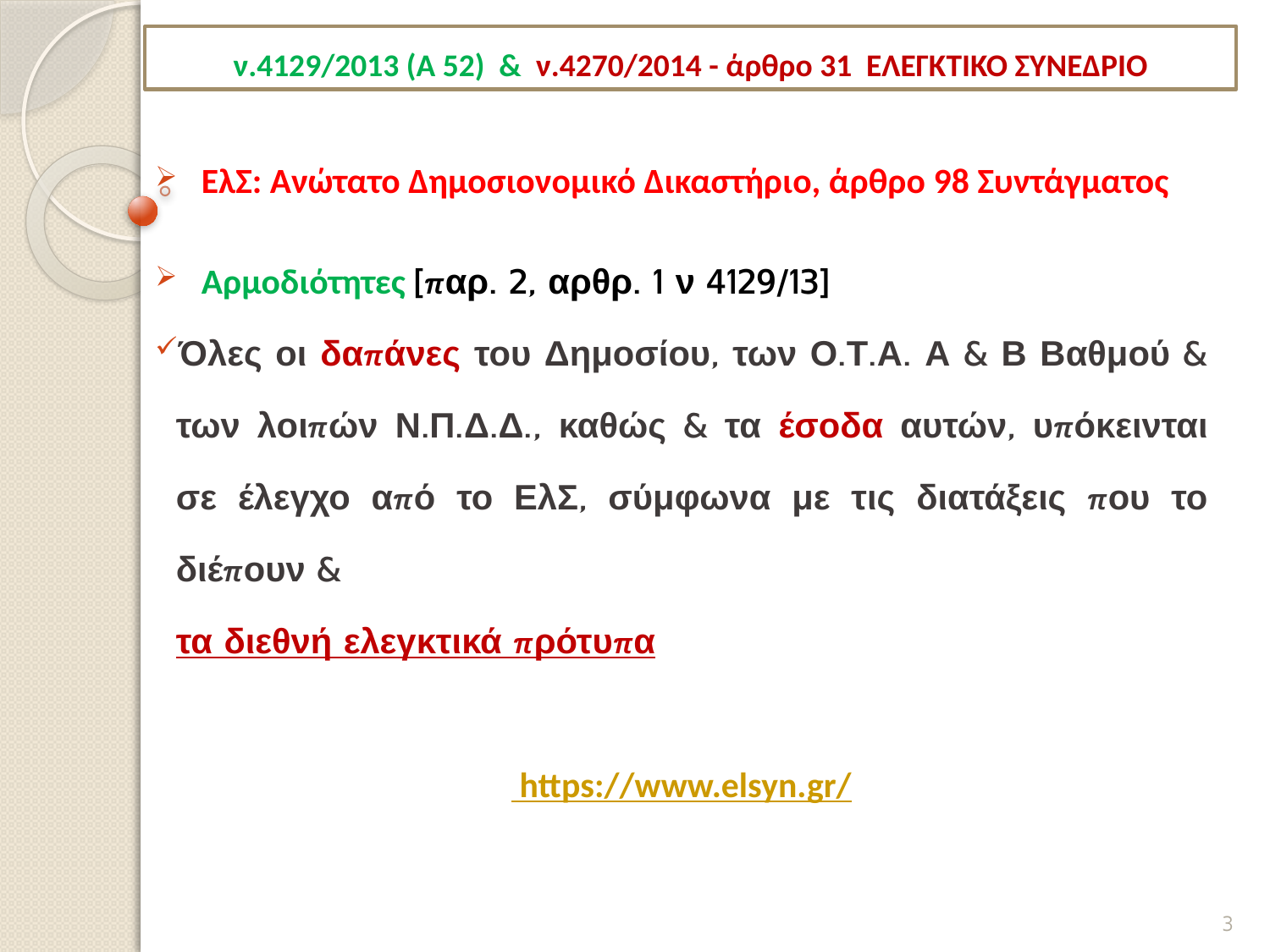

# ν.4129/2013 (Α 52)  &  ν.4270/2014 - άρθρο 31  ΕΛΕΓΚΤΙΚΟ ΣΥΝΕΔΡΙΟ

ΕλΣ: Ανώτατο Δημοσιονομικό Δικαστήριο, άρθρο 98 Συντάγματος

Αρμοδιότητες [παρ. 2, αρθρ. 1 ν 4129/13]
Όλες οι δαπάνες του Δημοσίου, των Ο.Τ.Α. Α & Β Βαθμού & των λοιπών Ν.Π.Δ.Δ., καθώς & τα έσοδα αυτών, υπόκεινται σε έλεγχο από το ΕλΣ, σύμφωνα με τις διατάξεις που το διέπουν &
	τα διεθνή ελεγκτικά πρότυπα

 https://www.elsyn.gr/

3